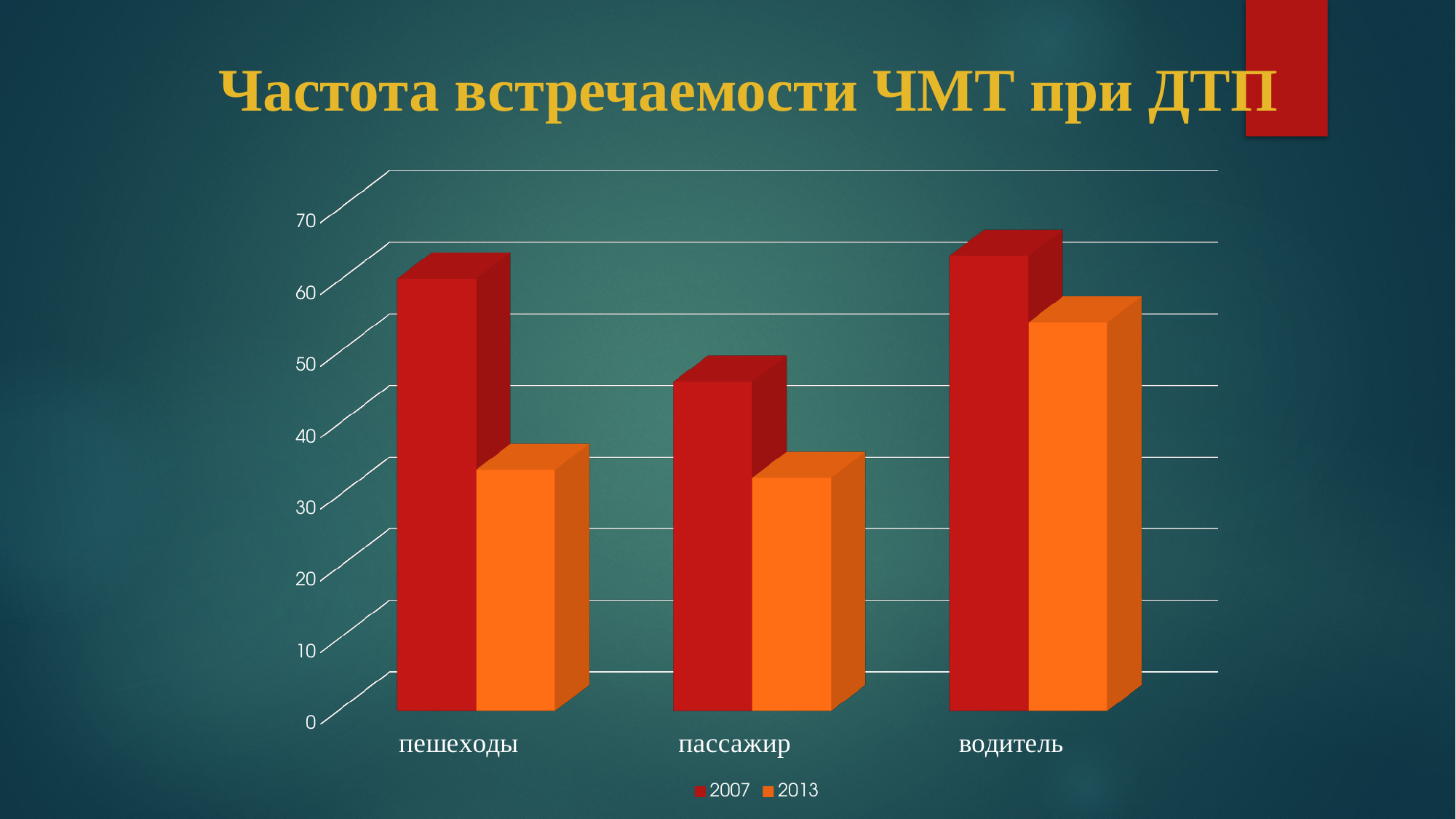

# Частота встречаемости ЧМТ при ДТП

[unsupported chart]